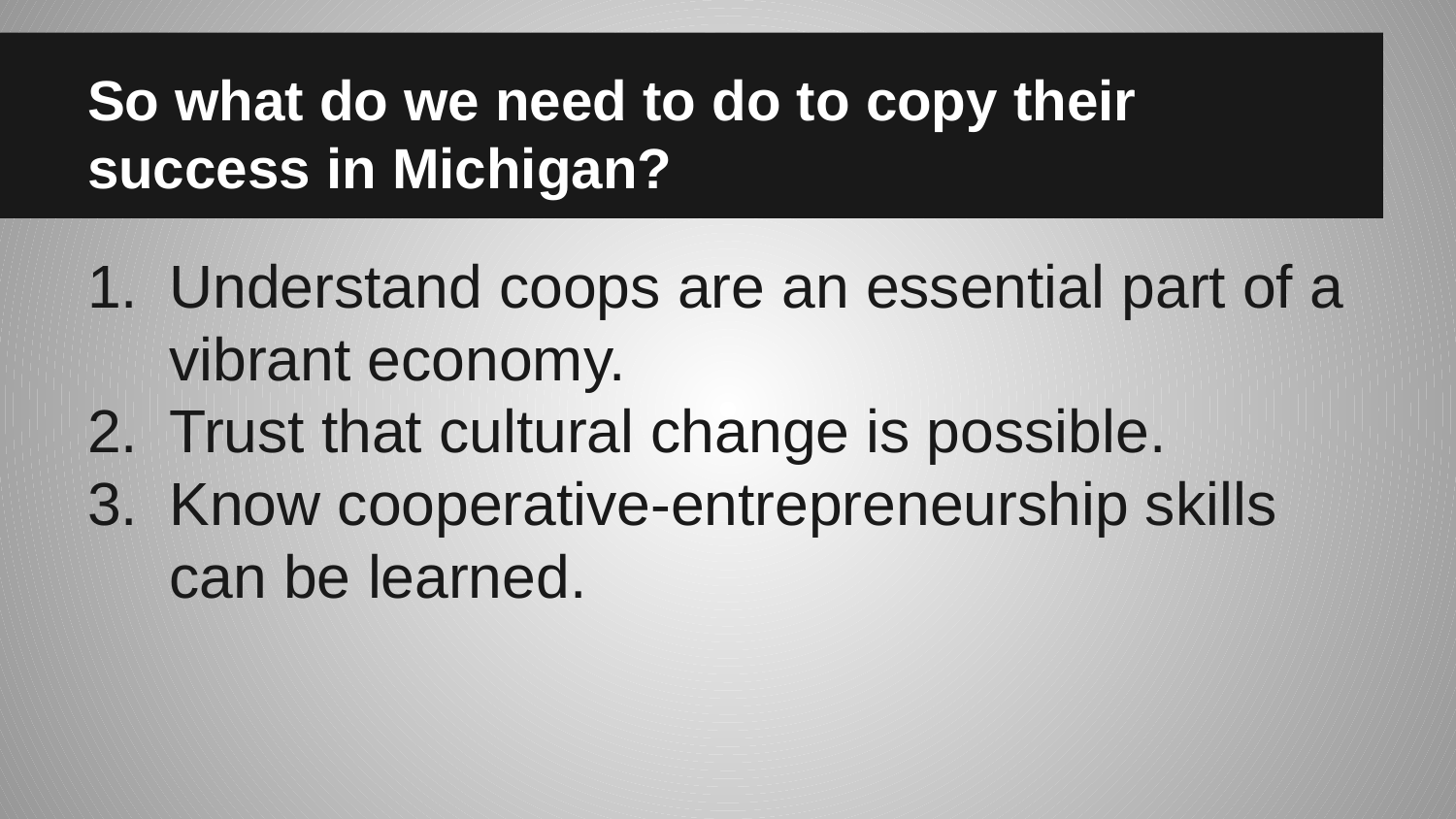

# So what do we need to do to copy their success in Michigan?
Understand coops are an essential part of a vibrant economy.
Trust that cultural change is possible.
Know cooperative-entrepreneurship skills can be learned.